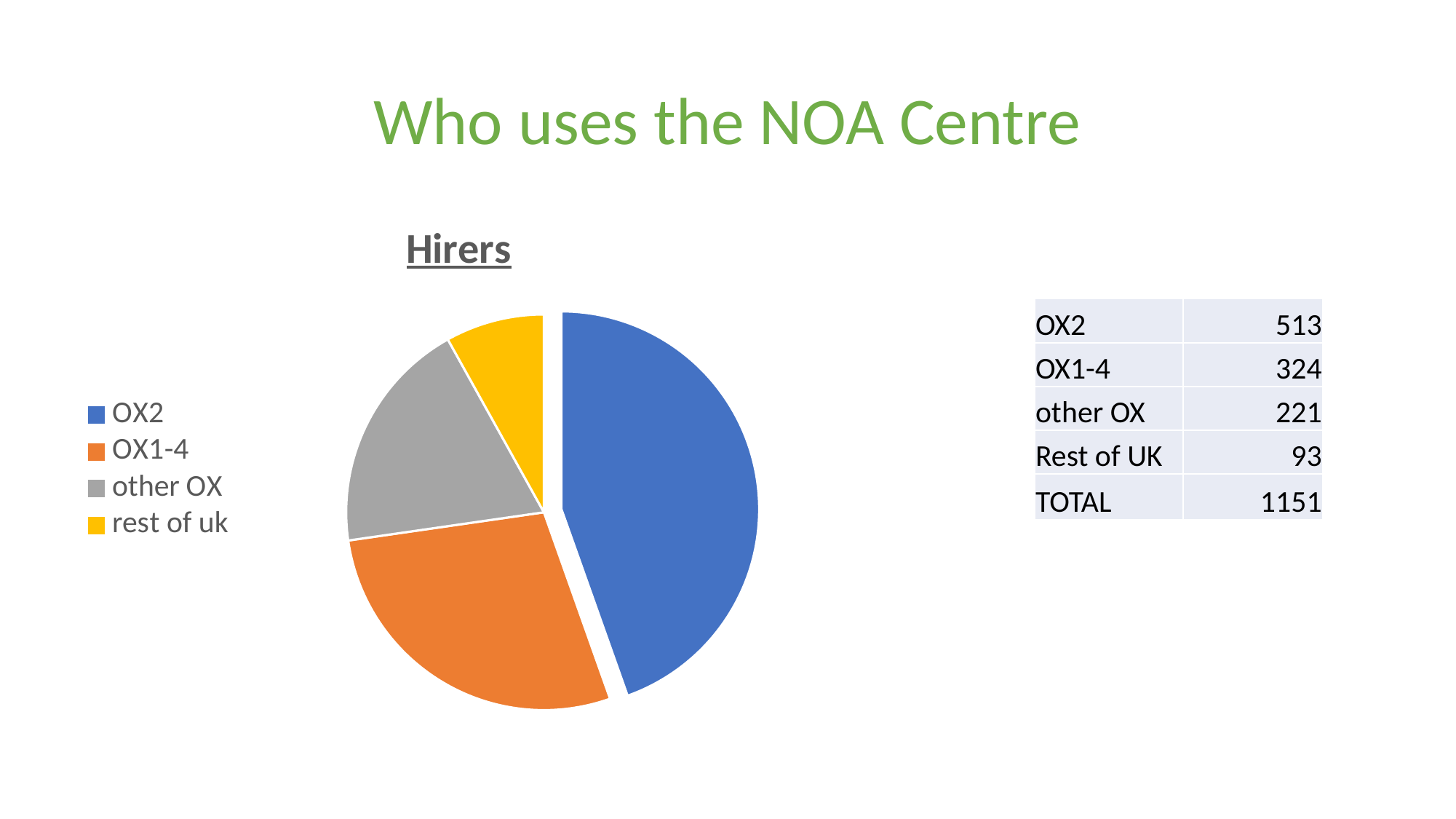

# Who uses the NOA Centre

### Chart: Hirers

| Category |  |
|---|---|
| OX2 | 513.0 |
| OX1-4  | 324.0 |
| other OX | 221.0 |
| rest of uk | 93.0 |
| OX2 | 513 |
| --- | --- |
| OX1-4 | 324 |
| other OX | 221 |
| Rest of UK | 93 |
| TOTAL | 1151 |